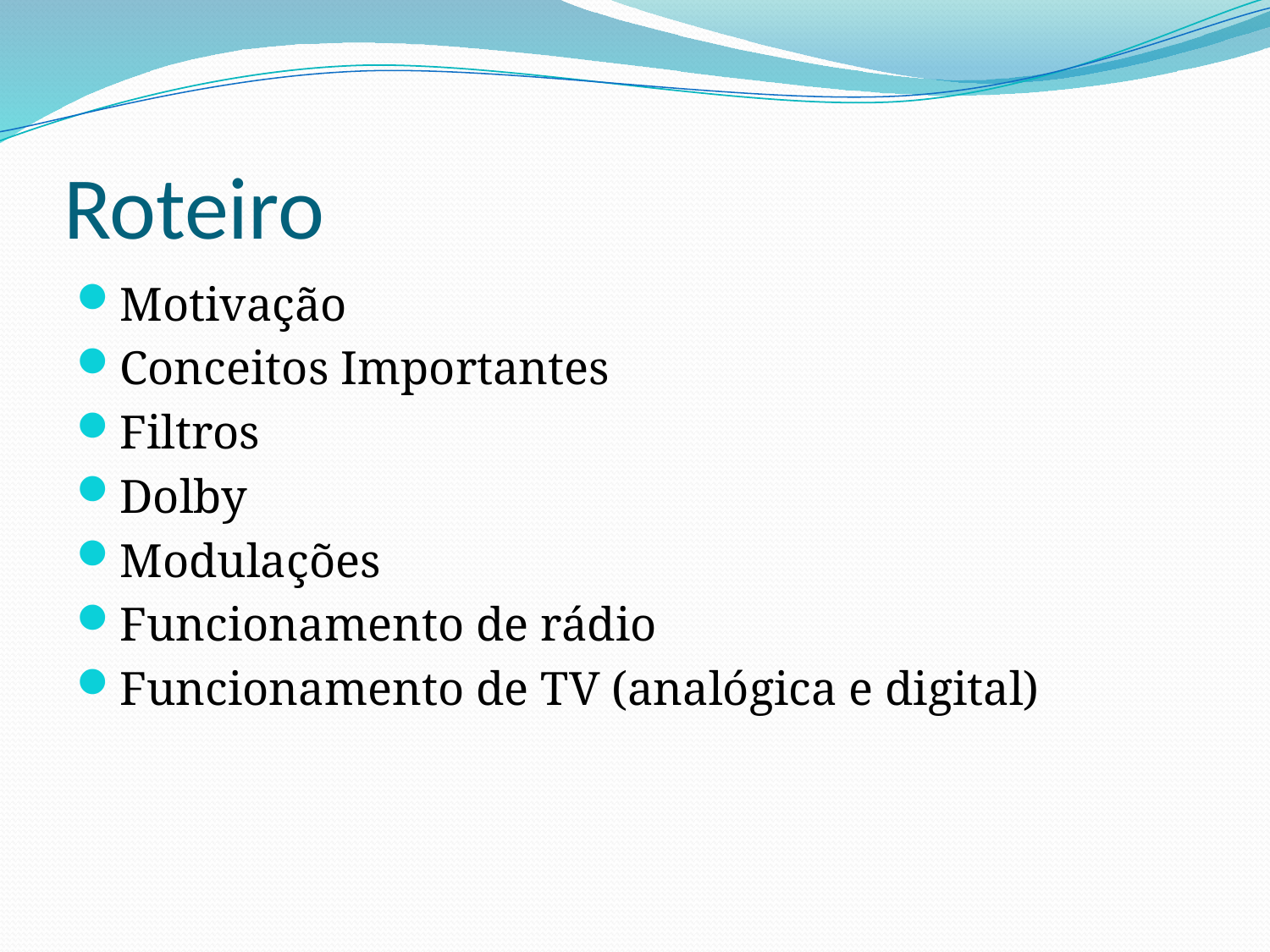

# Roteiro
Motivação
Conceitos Importantes
Filtros
Dolby
Modulações
Funcionamento de rádio
Funcionamento de TV (analógica e digital)